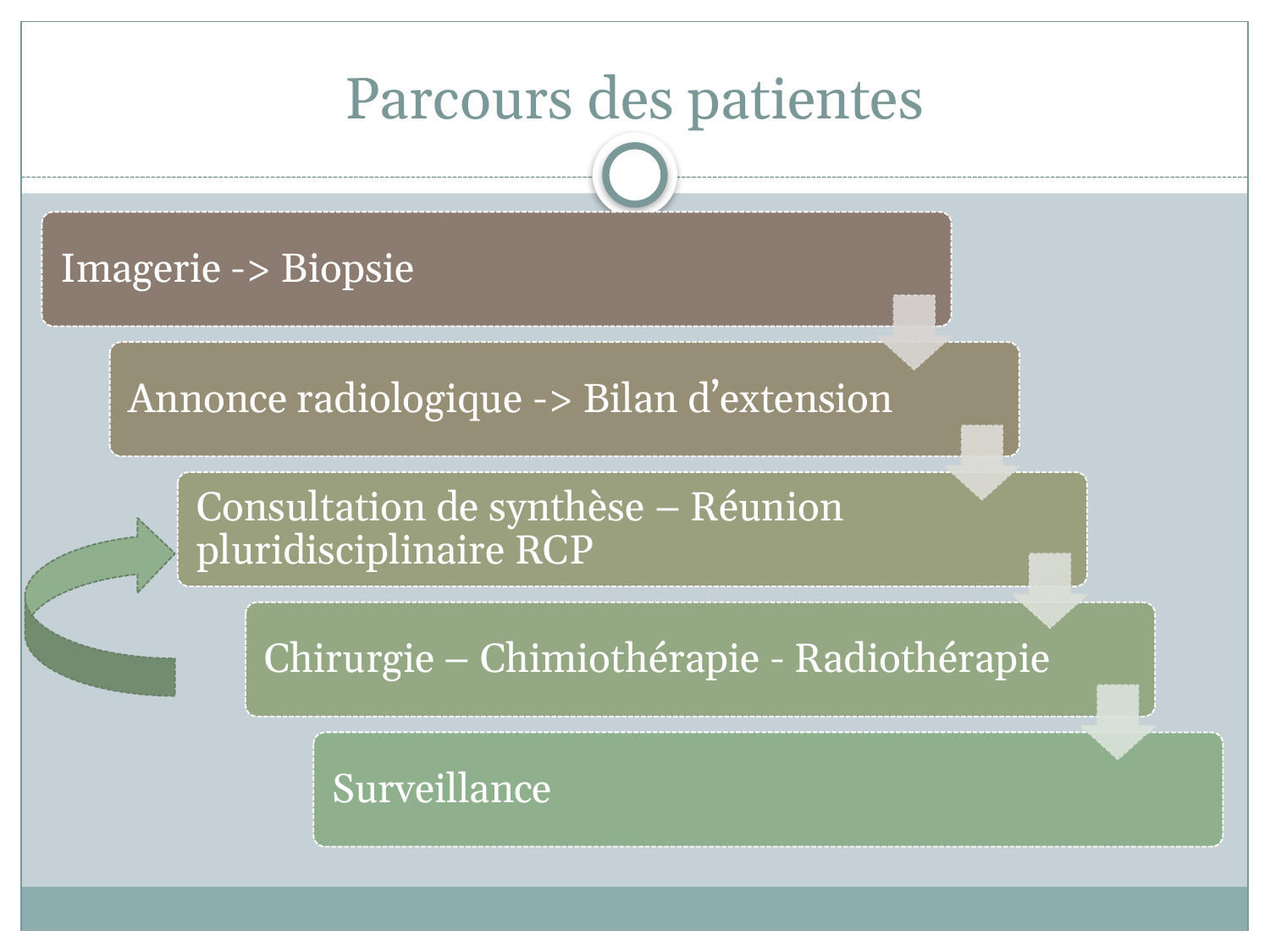

# Parcours des patientes
Imagerie -> Biopsie
Annonce radiologique -> Bilan d’extension
Consultation de synthèse – Réunion pluridisciplinaire RCP
Chirurgie – Chimiothérapie - Radiothérapie
Surveillance